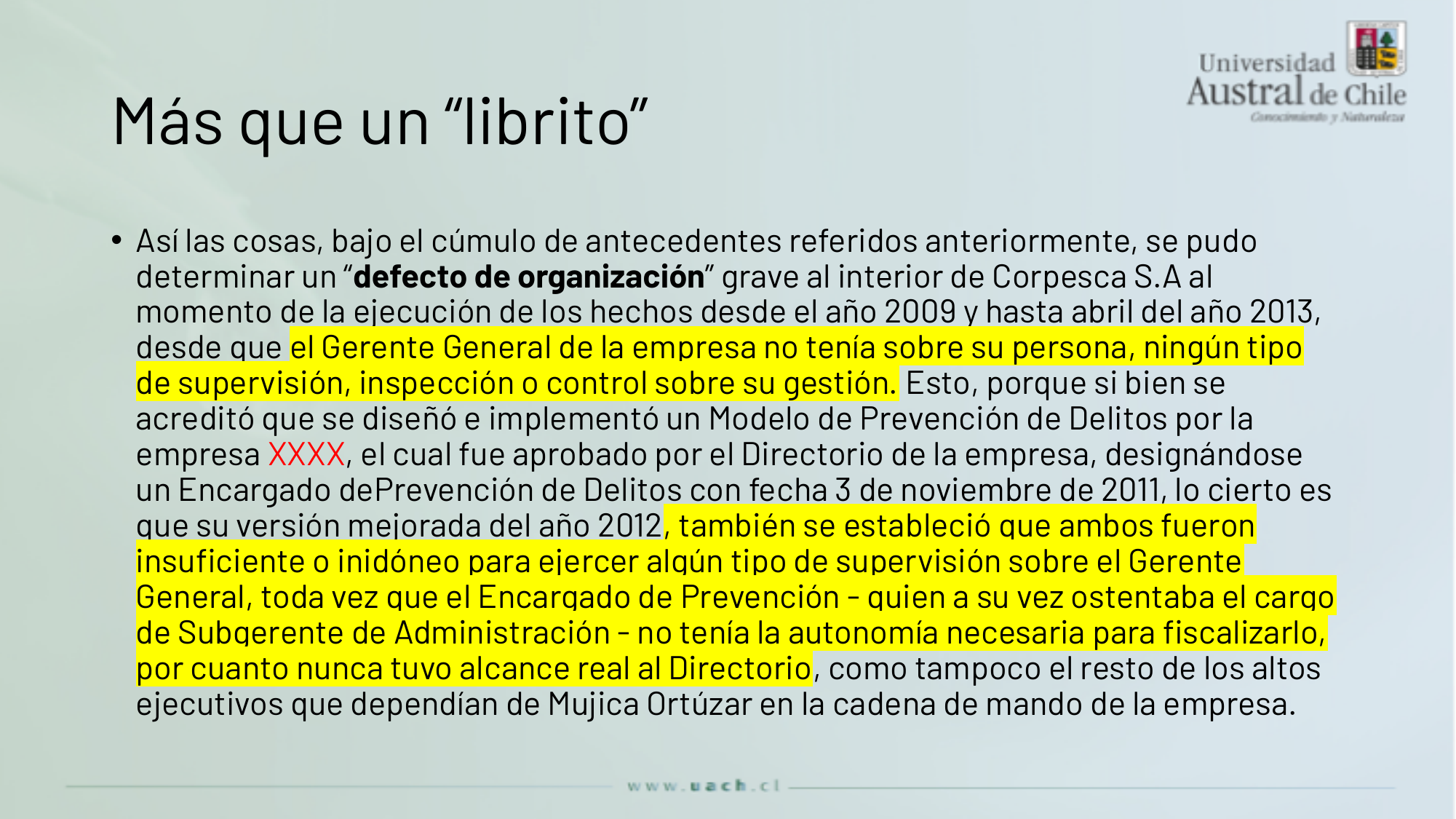

# Más que un “librito”
Así las cosas, bajo el cúmulo de antecedentes referidos anteriormente, se pudo determinar un “defecto de organización” grave al interior de Corpesca S.A al momento de la ejecución de los hechos desde el año 2009 y hasta abril del año 2013, desde que el Gerente General de la empresa no tenía sobre su persona, ningún tipo de supervisión, inspección o control sobre su gestión. Esto, porque si bien se acreditó que se diseñó e implementó un Modelo de Prevención de Delitos por la empresa XXXX, el cual fue aprobado por el Directorio de la empresa, designándose un Encargado dePrevención de Delitos con fecha 3 de noviembre de 2011, lo cierto es que su versión mejorada del año 2012, también se estableció que ambos fueron insuficiente o inidóneo para ejercer algún tipo de supervisión sobre el Gerente General, toda vez que el Encargado de Prevención - quien a su vez ostentaba el cargo de Subgerente de Administración - no tenía la autonomía necesaria para fiscalizarlo, por cuanto nunca tuvo alcance real al Directorio, como tampoco el resto de los altos ejecutivos que dependían de Mujica Ortúzar en la cadena de mando de la empresa.